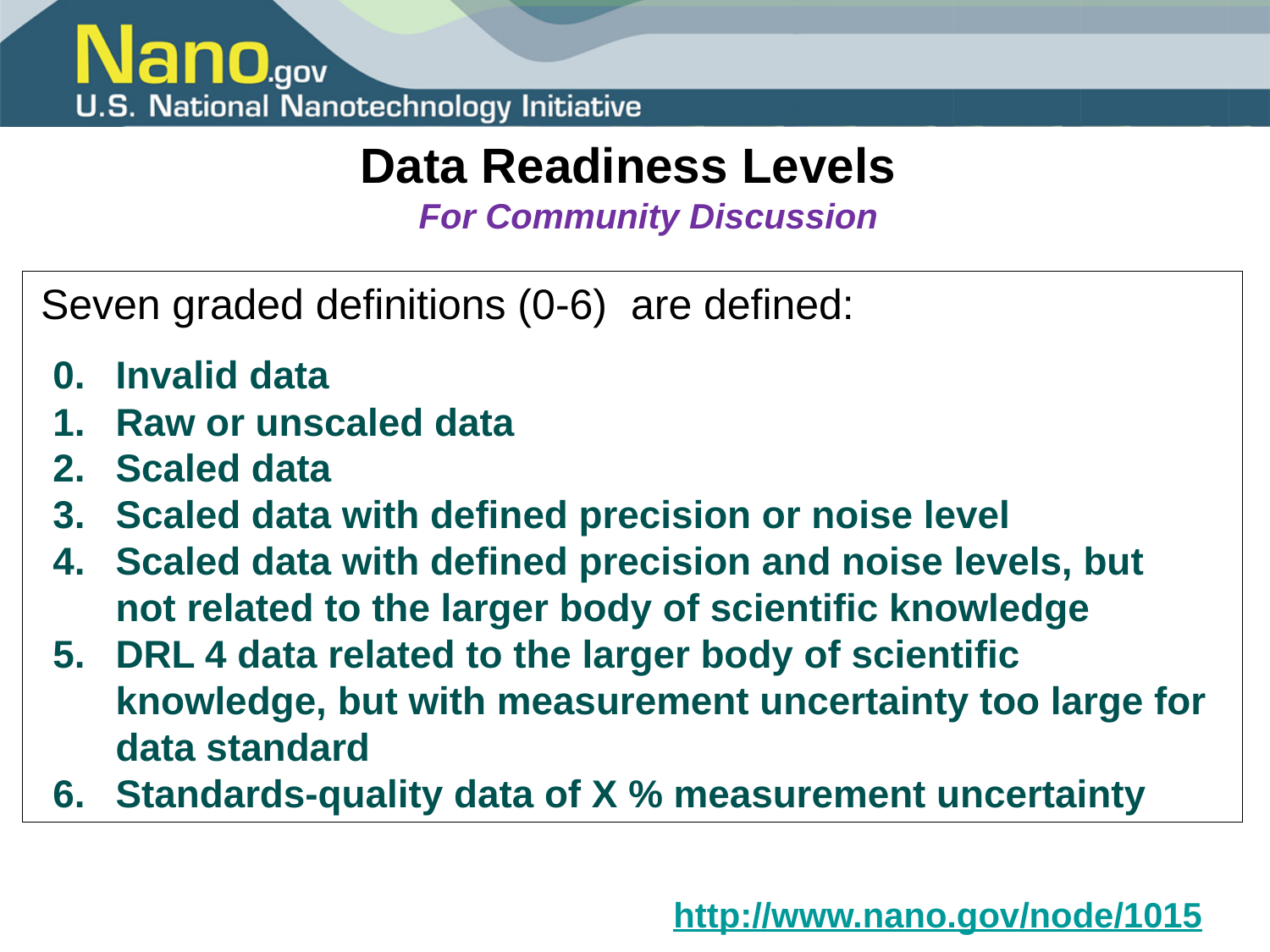

Data Readiness Levels
For Community Discussion
 Seven graded definitions (0-6)  are defined:

0. 	Invalid data
Raw or unscaled data
Scaled data
Scaled data with defined precision or noise level
Scaled data with defined precision and noise levels, but
not related to the larger body of scientific knowledge
DRL 4 data related to the larger body of scientific knowledge, but with measurement uncertainty too large for data standard
Standards-quality data of X % measurement uncertainty

http://www.nano.gov/node/1015